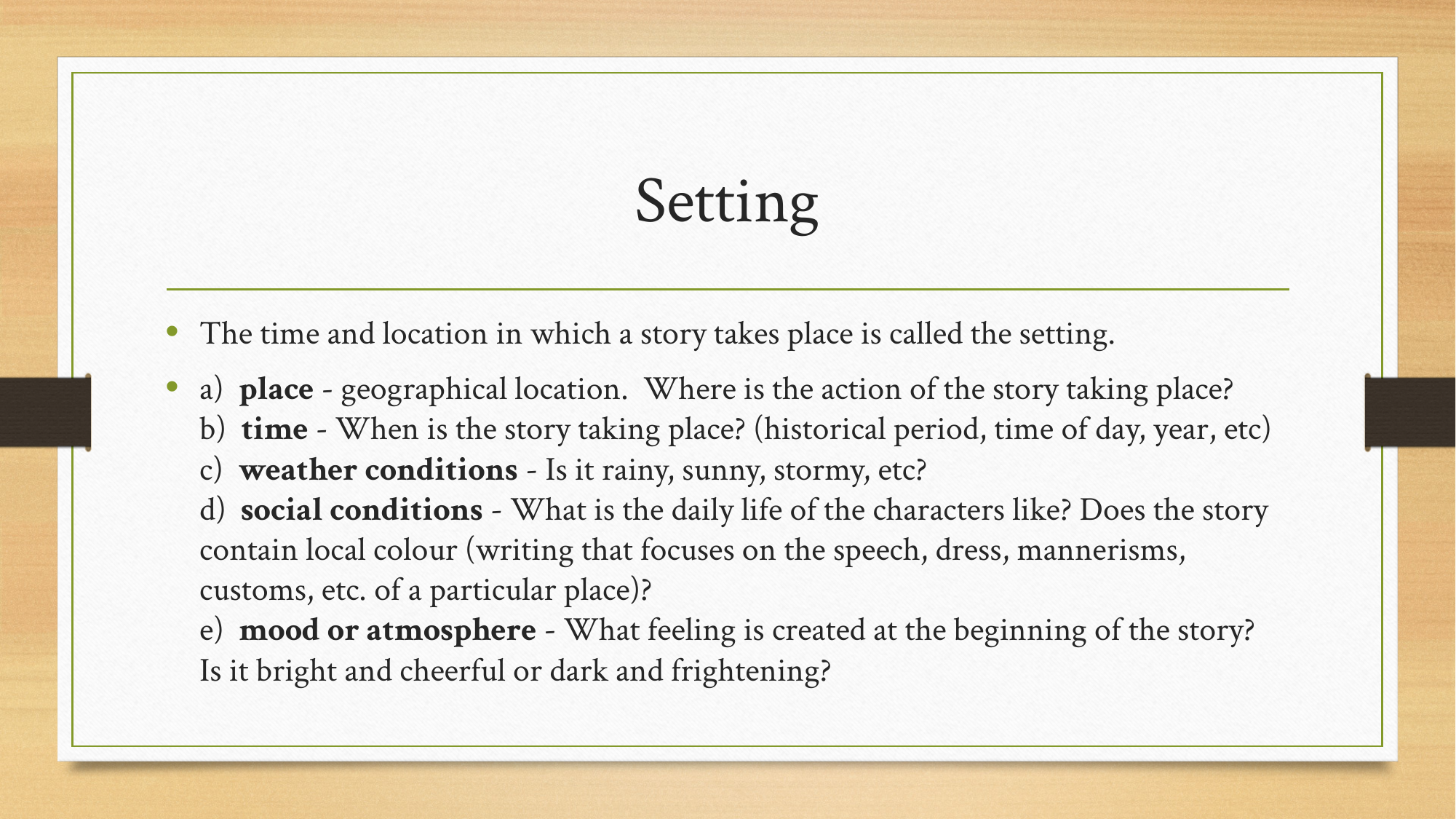

# Setting
The time and location in which a story takes place is called the setting.
a)  place - geographical location.  Where is the action of the story taking place? 
b)  time - When is the story taking place? (historical period, time of day, year, etc) 
c)  weather conditions - Is it rainy, sunny, stormy, etc? 
d)  social conditions - What is the daily life of the characters like? Does the story contain local colour (writing that focuses on the speech, dress, mannerisms, customs, etc. of a particular place)? 
e)  mood or atmosphere - What feeling is created at the beginning of the story?  Is it bright and cheerful or dark and frightening?